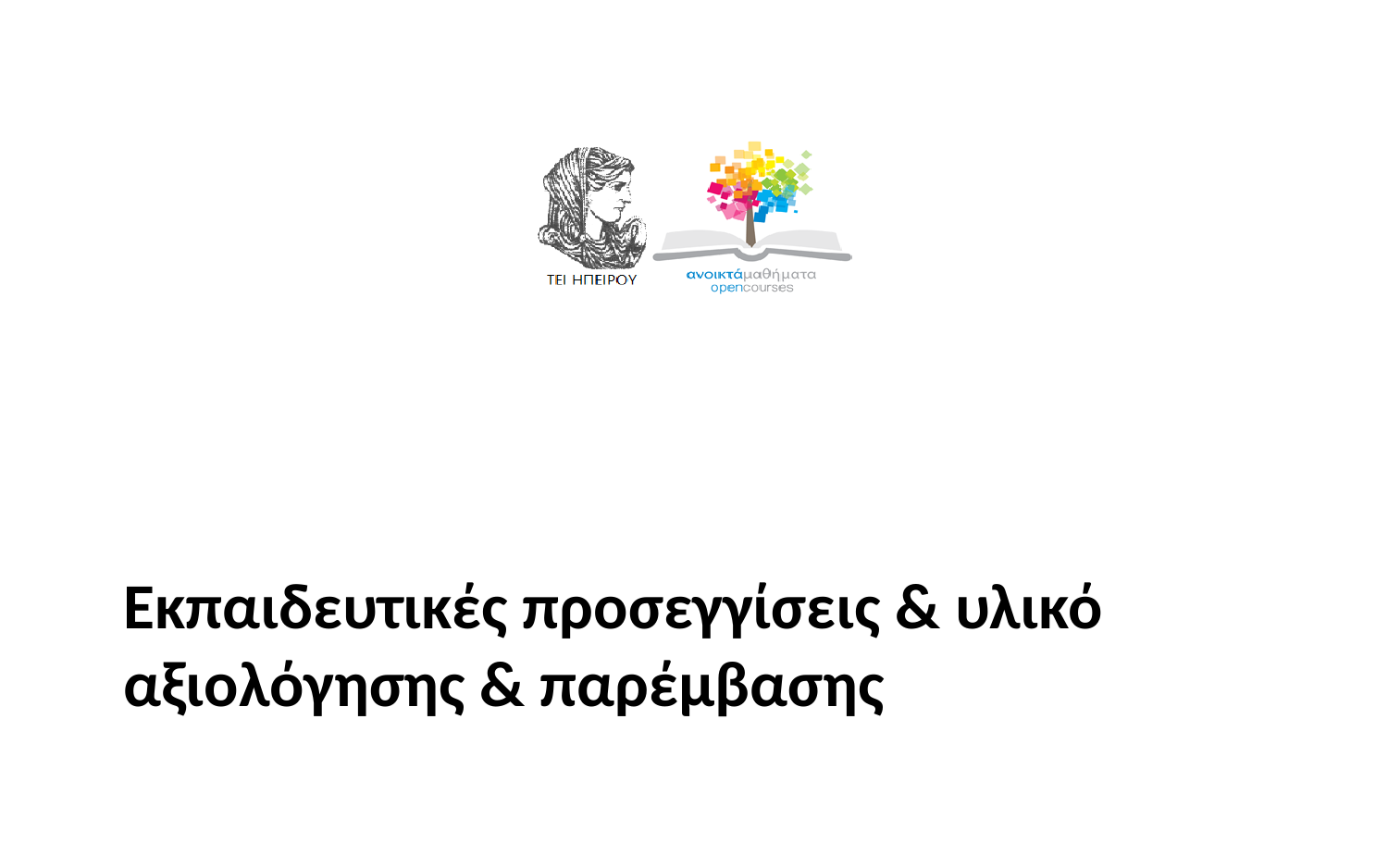

# Εκπαιδευτικές προσεγγίσεις & υλικό αξιολόγησης & παρέμβασης